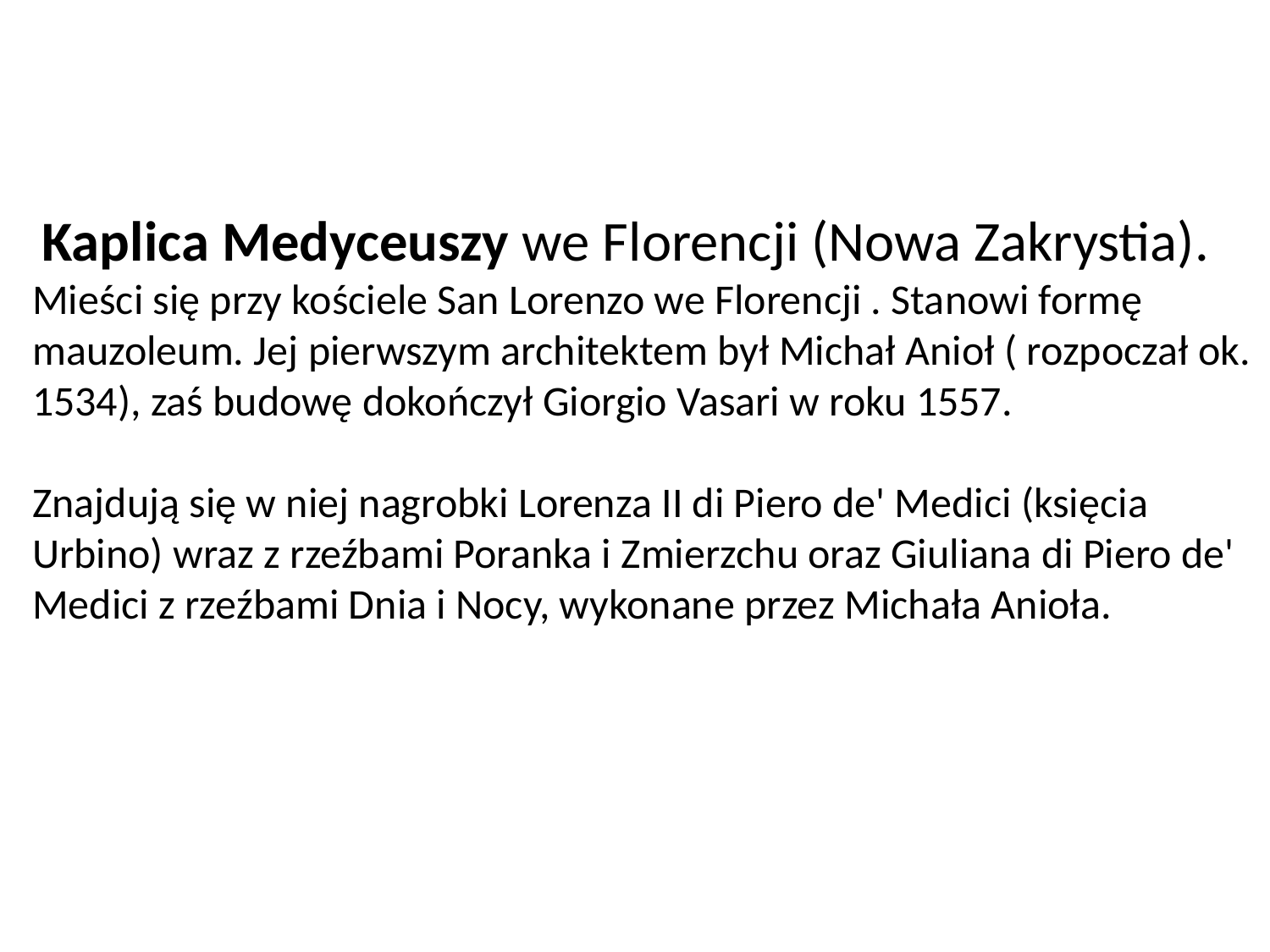

#
 Kaplica Medyceuszy we Florencji (Nowa Zakrystia). Mieści się przy kościele San Lorenzo we Florencji . Stanowi formę mauzoleum. Jej pierwszym architektem był Michał Anioł ( rozpoczał ok. 1534), zaś budowę dokończył Giorgio Vasari w roku 1557.
Znajdują się w niej nagrobki Lorenza II di Piero de' Medici (księcia Urbino) wraz z rzeźbami Poranka i Zmierzchu oraz Giuliana di Piero de' Medici z rzeźbami Dnia i Nocy, wykonane przez Michała Anioła.